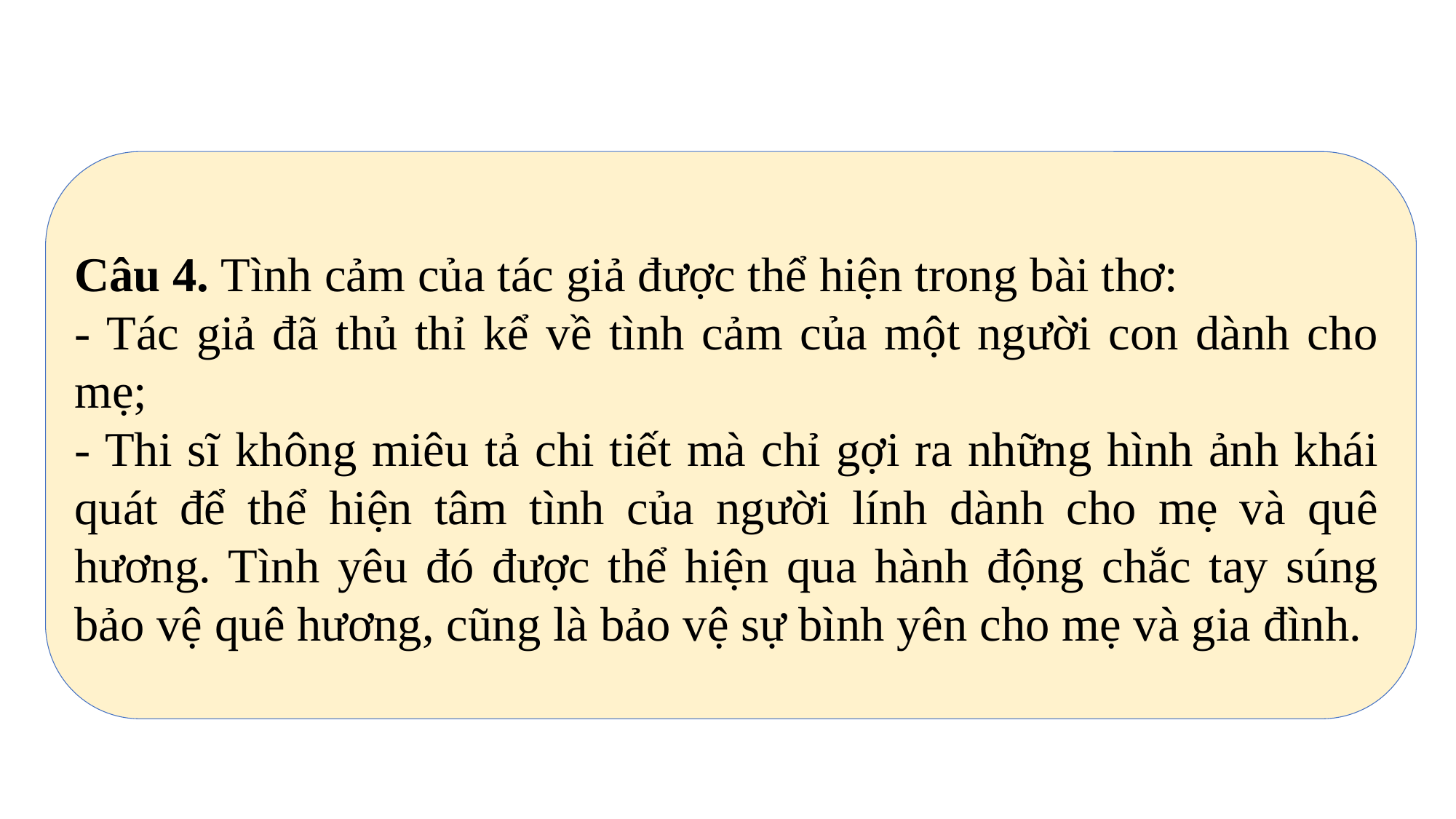

Câu 4. Tình cảm của tác giả được thể hiện trong bài thơ:
- Tác giả đã thủ thỉ kể về tình cảm của một người con dành cho mẹ;
- Thi sĩ không miêu tả chi tiết mà chỉ gợi ra những hình ảnh khái quát để thể hiện tâm tình của người lính dành cho mẹ và quê hương. Tình yêu đó được thể hiện qua hành động chắc tay súng bảo vệ quê hương, cũng là bảo vệ sự bình yên cho mẹ và gia đình.